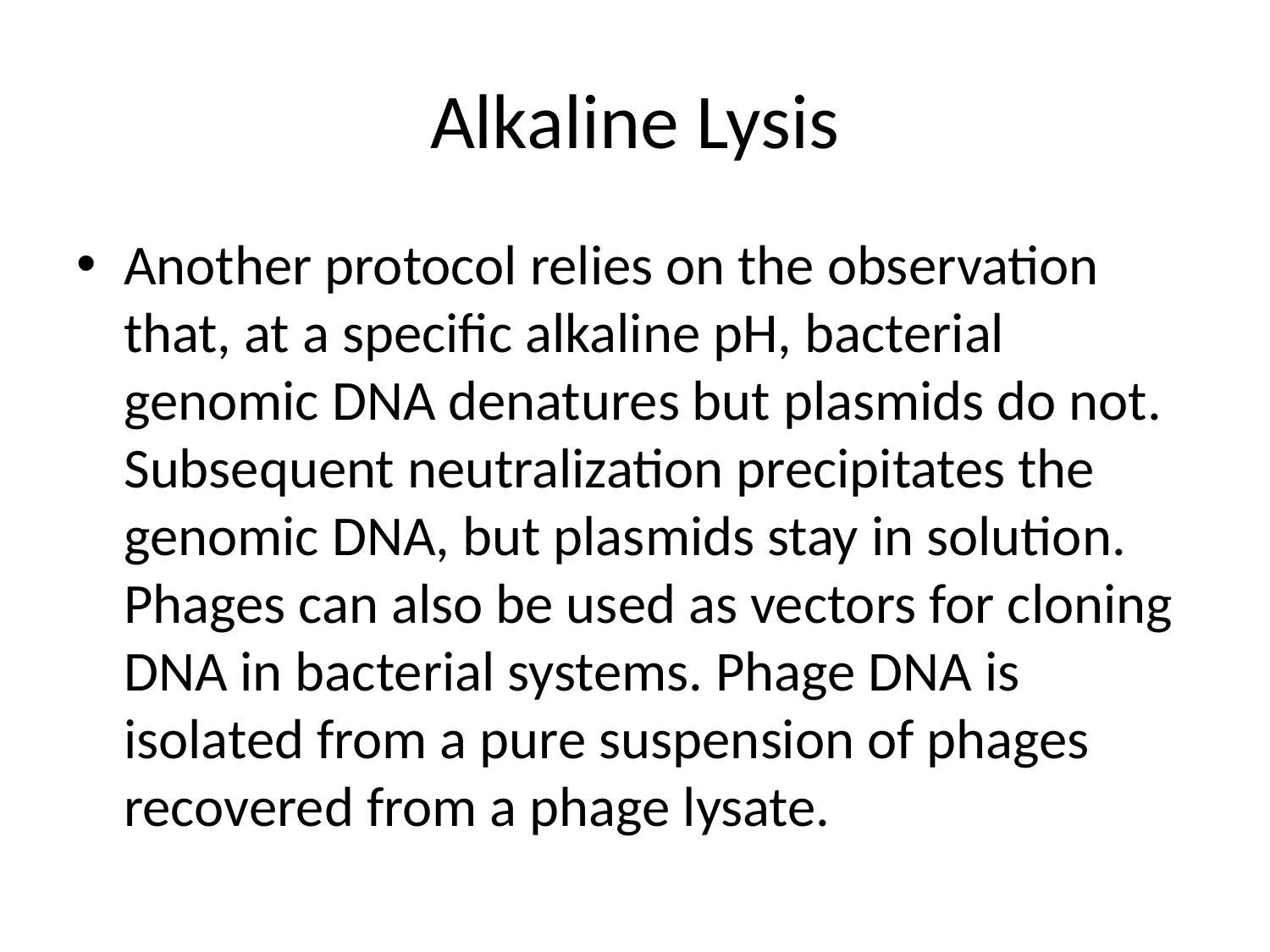

# Alkaline Lysis
Another protocol relies on the observation that, at a specific alkaline pH, bacterial genomic DNA denatures but plasmids do not. Subsequent neutralization precipitates the genomic DNA, but plasmids stay in solution. Phages can also be used as vectors for cloning DNA in bacterial systems. Phage DNA is isolated from a pure suspension of phages recovered from a phage lysate.